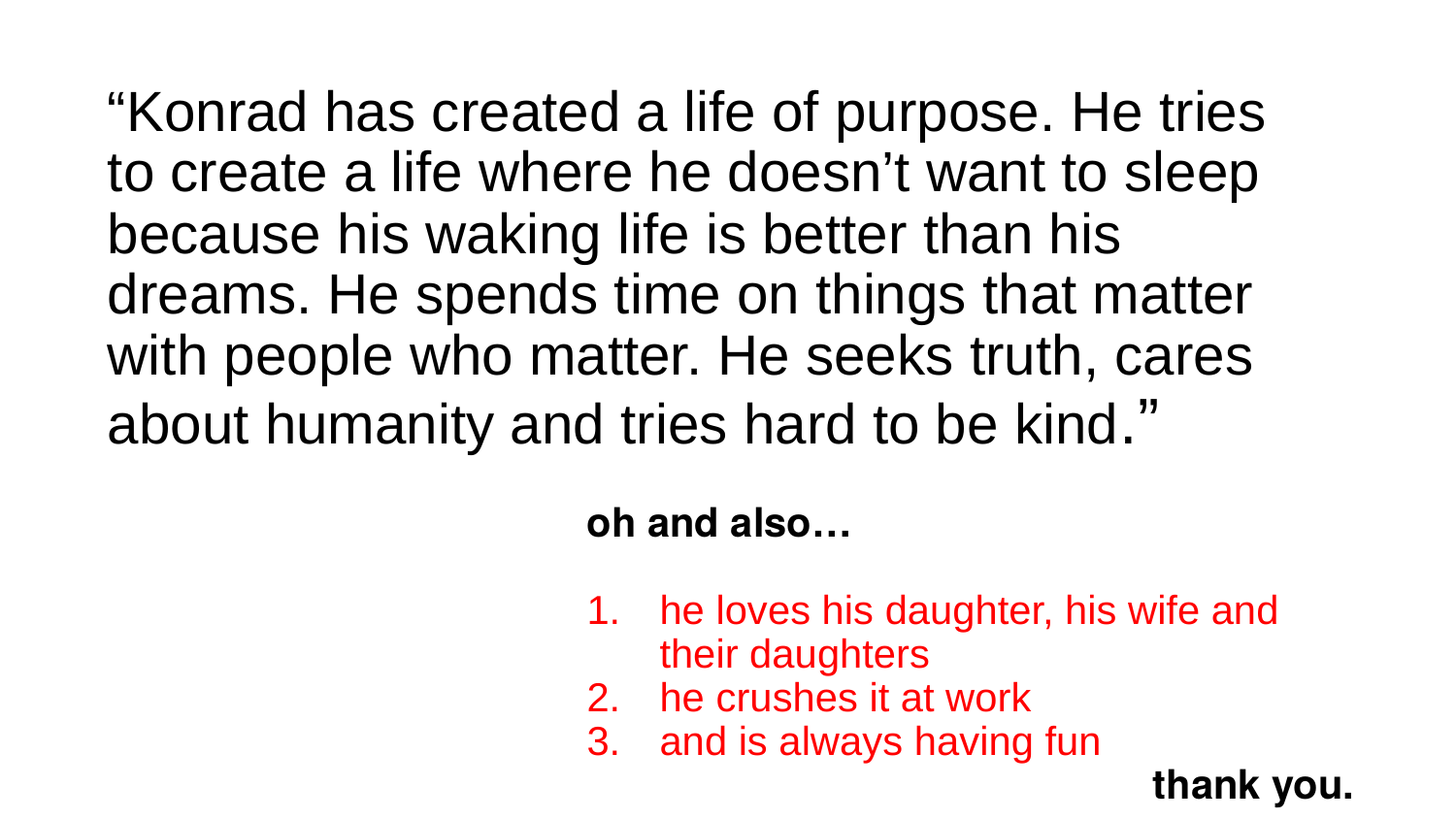

“Konrad has created a life of purpose. He tries to create a life where he doesn’t want to sleep because his waking life is better than his dreams. He spends time on things that matter with people who matter. He seeks truth, cares about humanity and tries hard to be kind.”
oh and also…

he loves his daughter, his wife and their daughters
he crushes it at work
and is always having fun
 thank you.